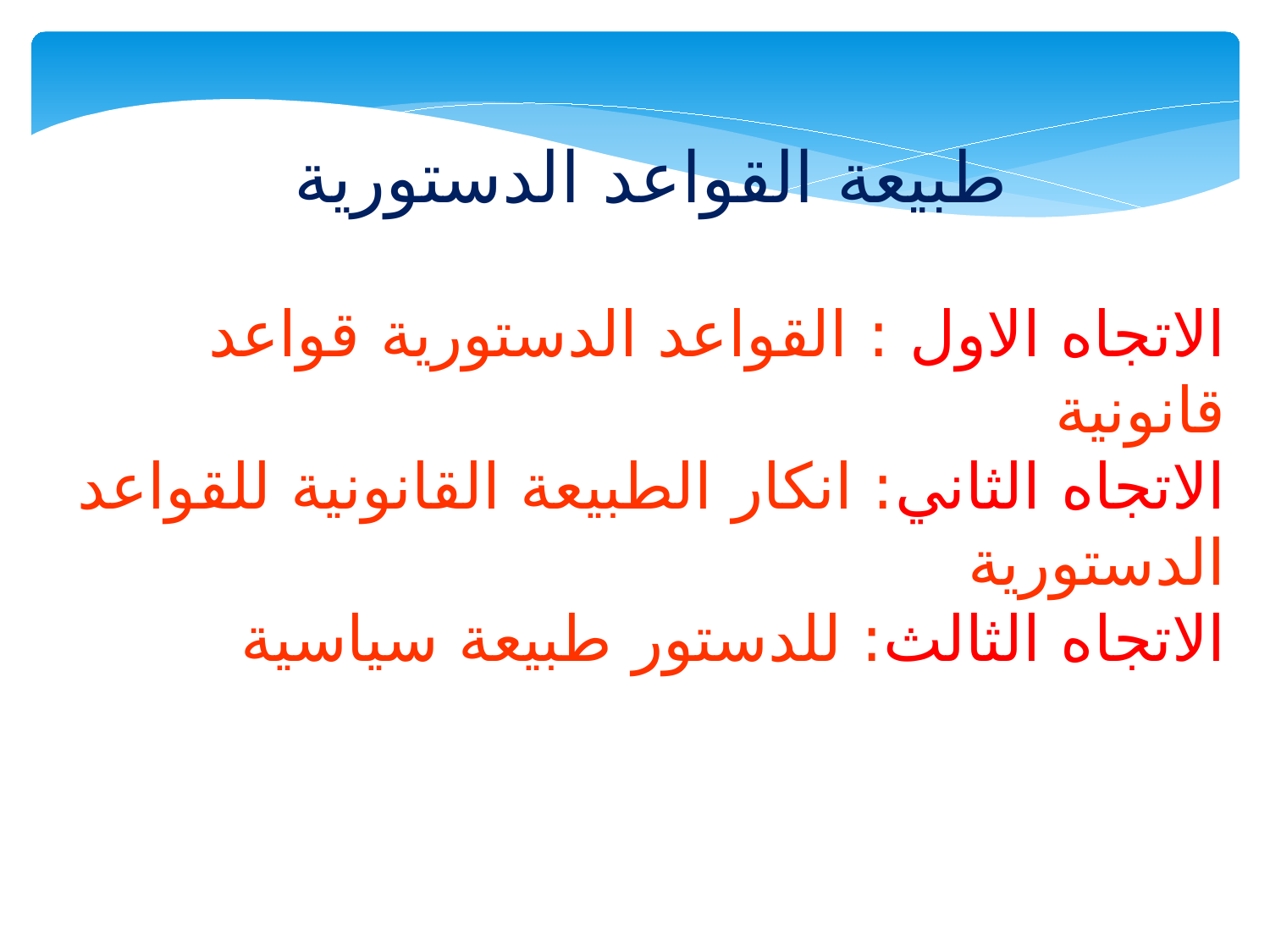

طبيعة القواعد الدستورية

الاتجاه الاول : القواعد الدستورية قواعد قانونية
الاتجاه الثاني: انكار الطبيعة القانونية للقواعد الدستورية
الاتجاه الثالث: للدستور طبيعة سياسية